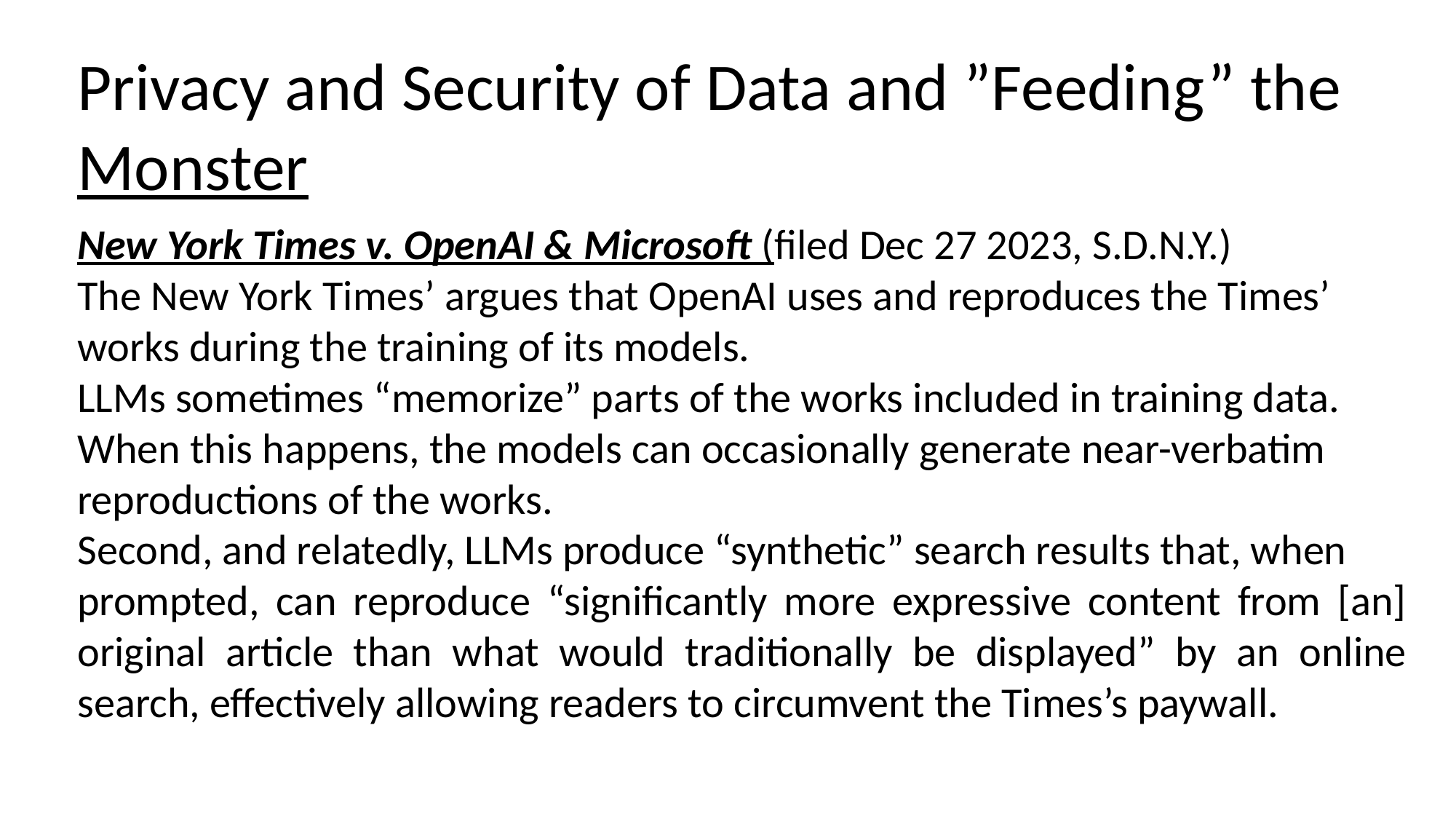

Privacy and security of Data
Privacy and Security of Data and ”Feeding” the Monster

New York Times v. OpenAI & Microsoft (filed Dec 27 2023, S.D.N.Y.)
The New York Times’ argues that OpenAI uses and reproduces the Times’ works during the training of its models.
LLMs sometimes “memorize” parts of the works included in training data. When this happens, the models can occasionally generate near-verbatim reproductions of the works.
Second, and relatedly, LLMs produce “synthetic” search results that, when
prompted, can reproduce “significantly more expressive content from [an] original article than what would traditionally be displayed” by an online search, effectively allowing readers to circumvent the Times’s paywall.